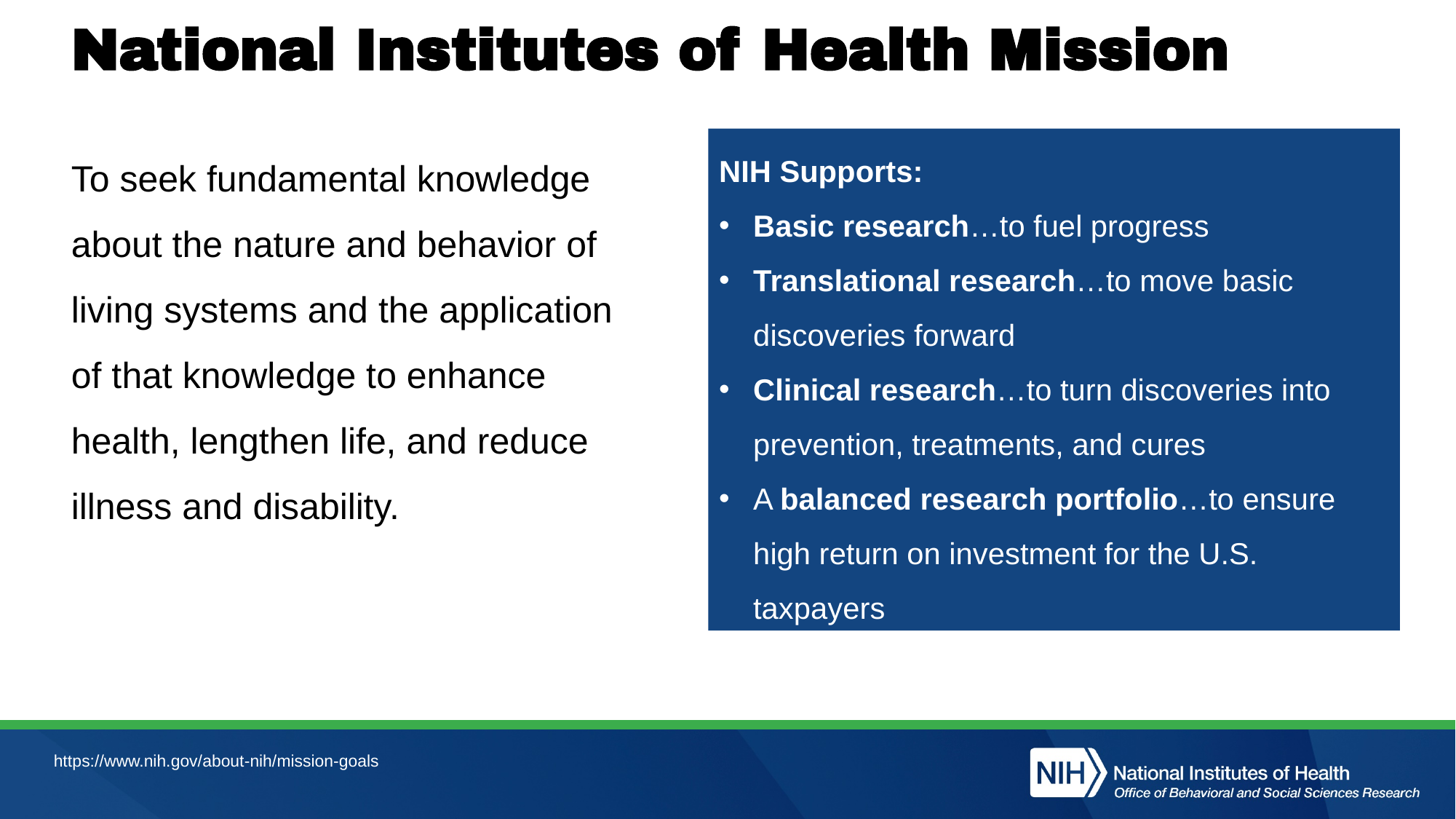

# National Institutes of Health Mission
To seek fundamental knowledge about the nature and behavior of living systems and the application of that knowledge to enhance health, lengthen life, and reduce illness and disability.
NIH Supports:
Basic research…to fuel progress
Translational research…to move basic discoveries forward
Clinical research…to turn discoveries into prevention, treatments, and cures
A balanced research portfolio…to ensure high return on investment for the U.S. taxpayers
https://www.nih.gov/about-nih/mission-goals